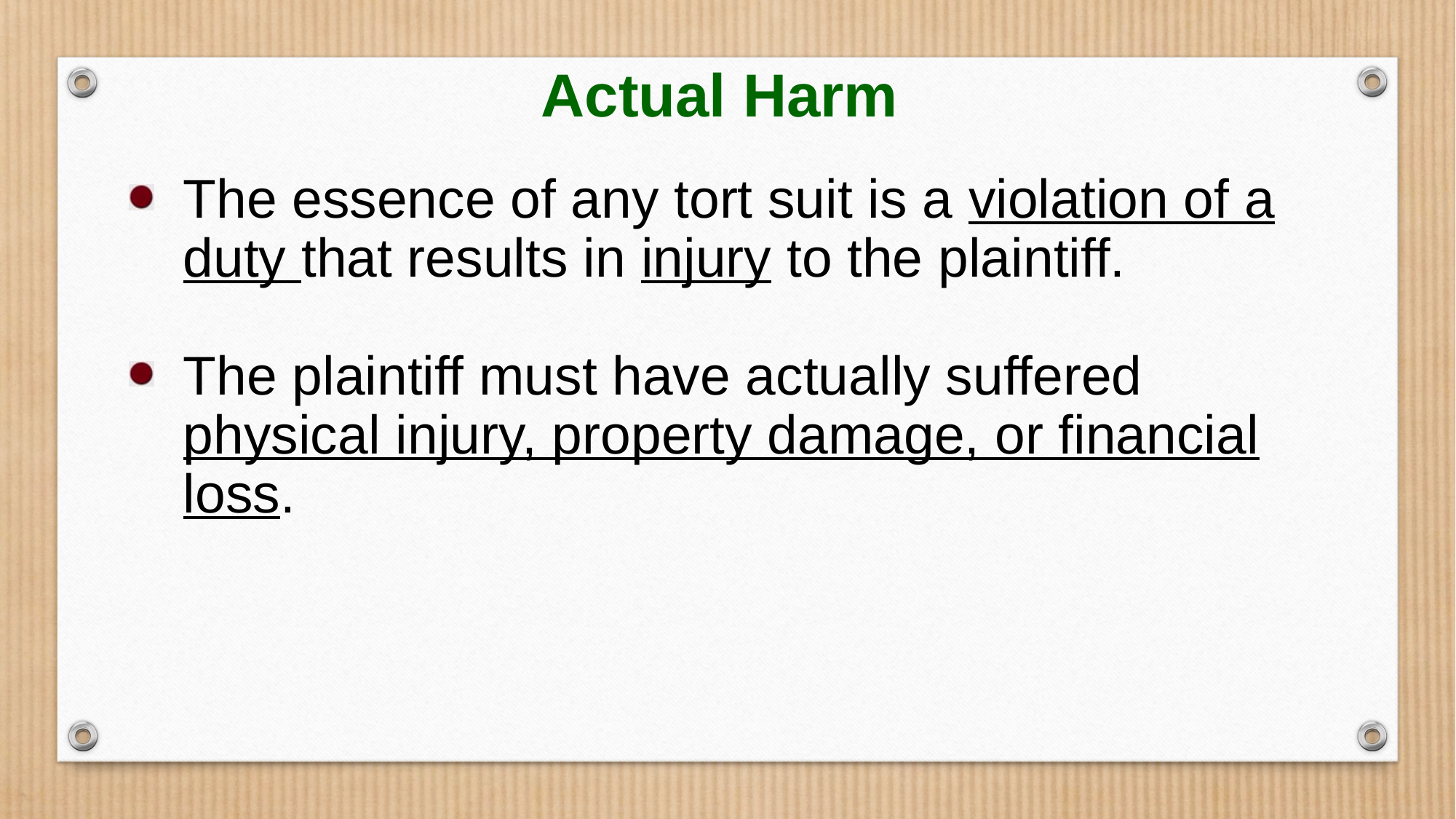

Actual Harm
The essence of any tort suit is a violation of a duty that results in injury to the plaintiff.

The plaintiff must have actually suffered physical injury, property damage, or financial loss.